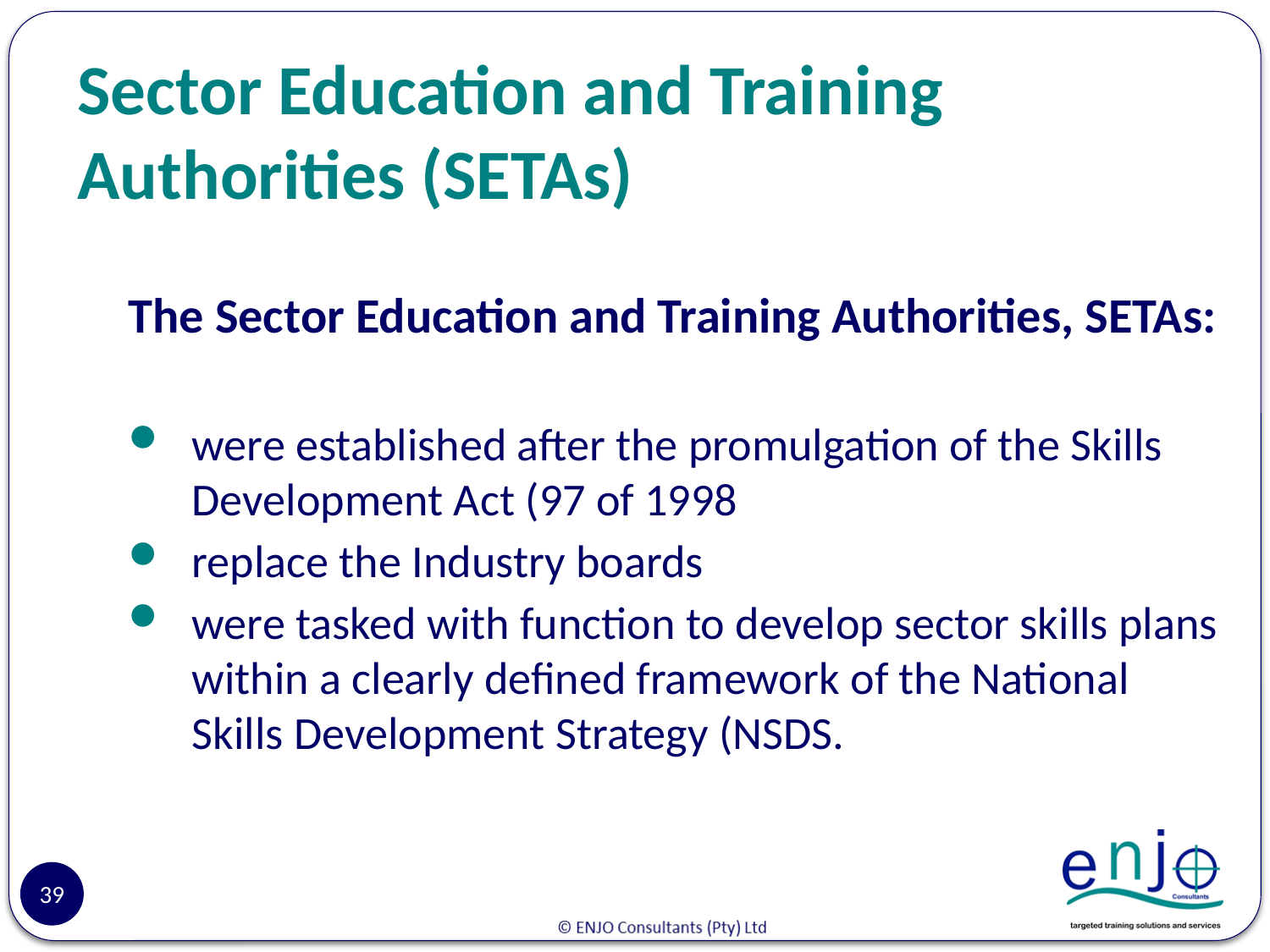

# Sector Education and Training Authorities (SETAs)
The Sector Education and Training Authorities, SETAs:

were established after the promulgation of the Skills Development Act (97 of 1998
replace the Industry boards
were tasked with function to develop sector skills plans within a clearly defined framework of the National Skills Development Strategy (NSDS.

39